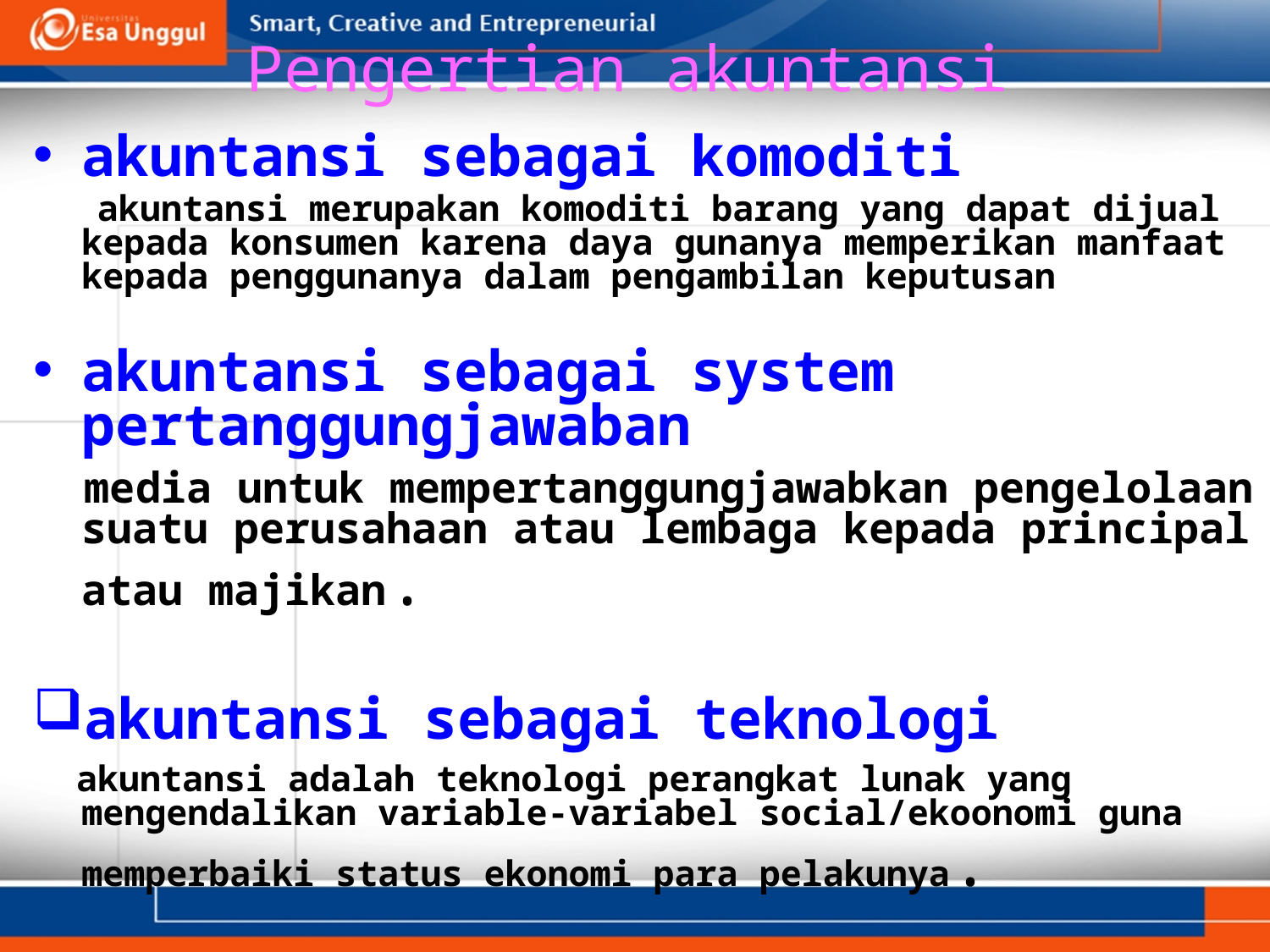

# Pengertian akuntansi
akuntansi sebagai komoditi
   akuntansi merupakan komoditi barang yang dapat dijual kepada konsumen karena daya gunanya memperikan manfaat kepada penggunanya dalam pengambilan keputusan

akuntansi sebagai system pertanggungjawaban
  media untuk mempertanggungjawabkan pengelolaan suatu perusahaan atau lembaga kepada principal atau majikan.

akuntansi sebagai teknologi
  akuntansi adalah teknologi perangkat lunak yang mengendalikan variable-variabel social/ekoonomi guna memperbaiki status ekonomi para pelakunya.